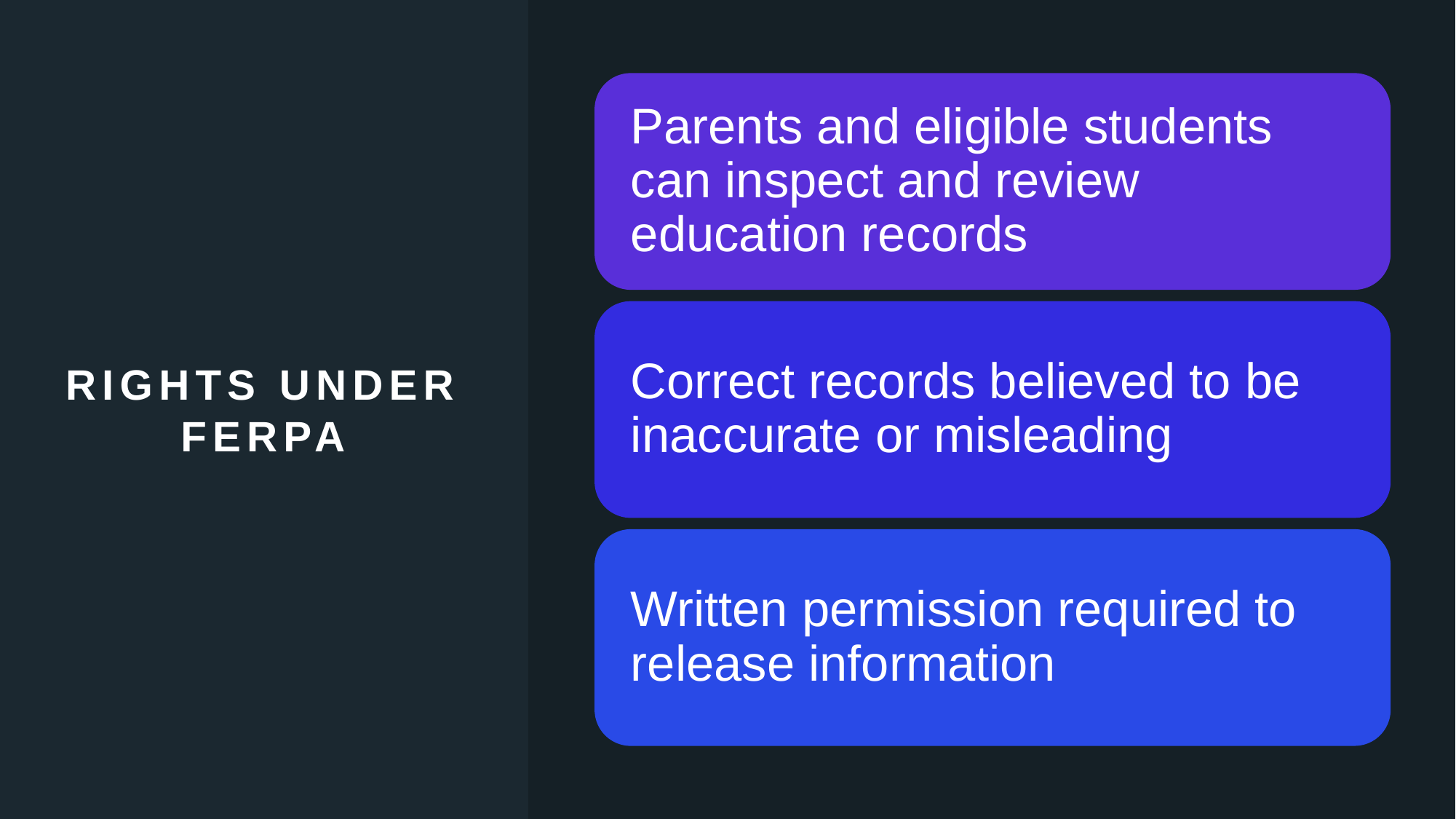

Parents and eligible students can inspect and review education records
Correct records believed to be inaccurate or misleading
Written permission required to release information
# Rights under FERPA